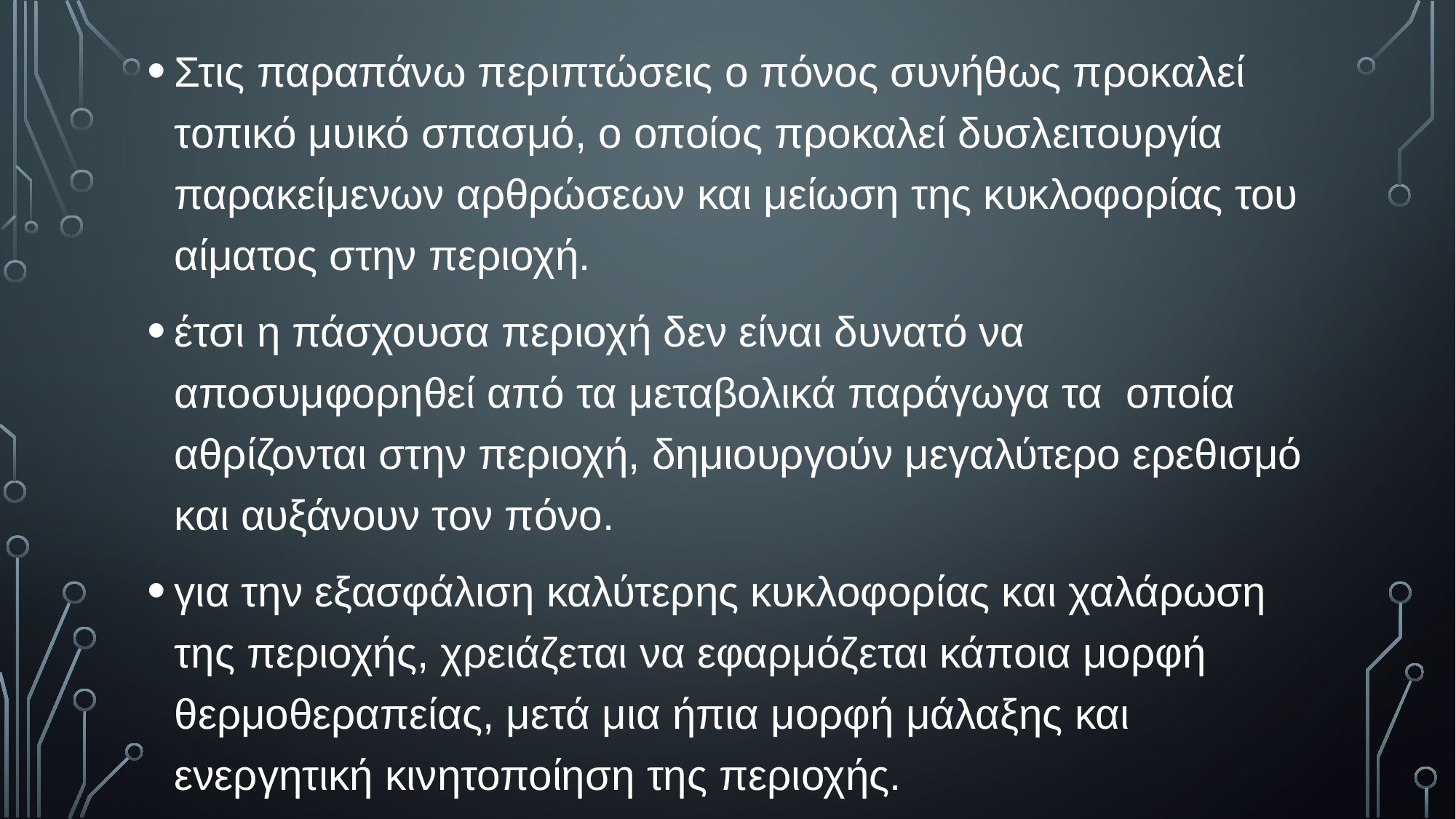

Στις παραπάνω περιπτώσεις ο πόνος συνήθως προκαλεί τοπικό μυικό σπασμό, ο οποίος προκαλεί δυσλειτουργία παρακείμενων αρθρώσεων και μείωση της κυκλοφορίας του αίματος στην περιοχή.
έτσι η πάσχουσα περιοχή δεν είναι δυνατό να αποσυμφορηθεί από τα μεταβολικά παράγωγα τα  οποία αθρίζονται στην περιοχή, δημιουργούν μεγαλύτερο ερεθισμό και αυξάνουν τον πόνο.
για την εξασφάλιση καλύτερης κυκλοφορίας και χαλάρωση της περιοχής, χρειάζεται να εφαρμόζεται κάποια μορφή θερμοθεραπείας, μετά μια ήπια μορφή μάλαξης και ενεργητική κινητοποίηση της περιοχής.